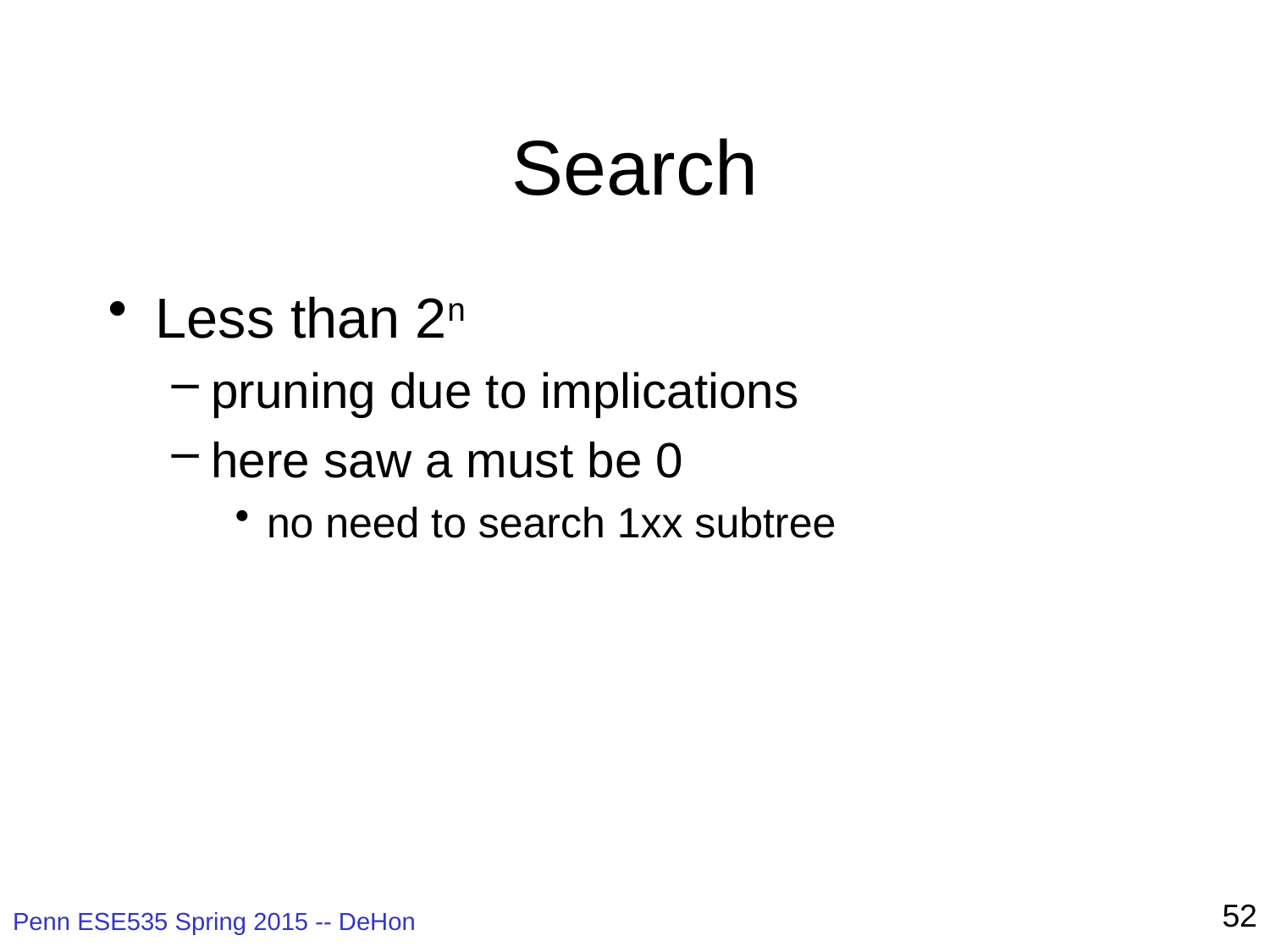

# Search
Less than 2n
pruning due to implications
here saw a must be 0
no need to search 1xx subtree
52
Penn ESE535 Spring 2015 -- DeHon